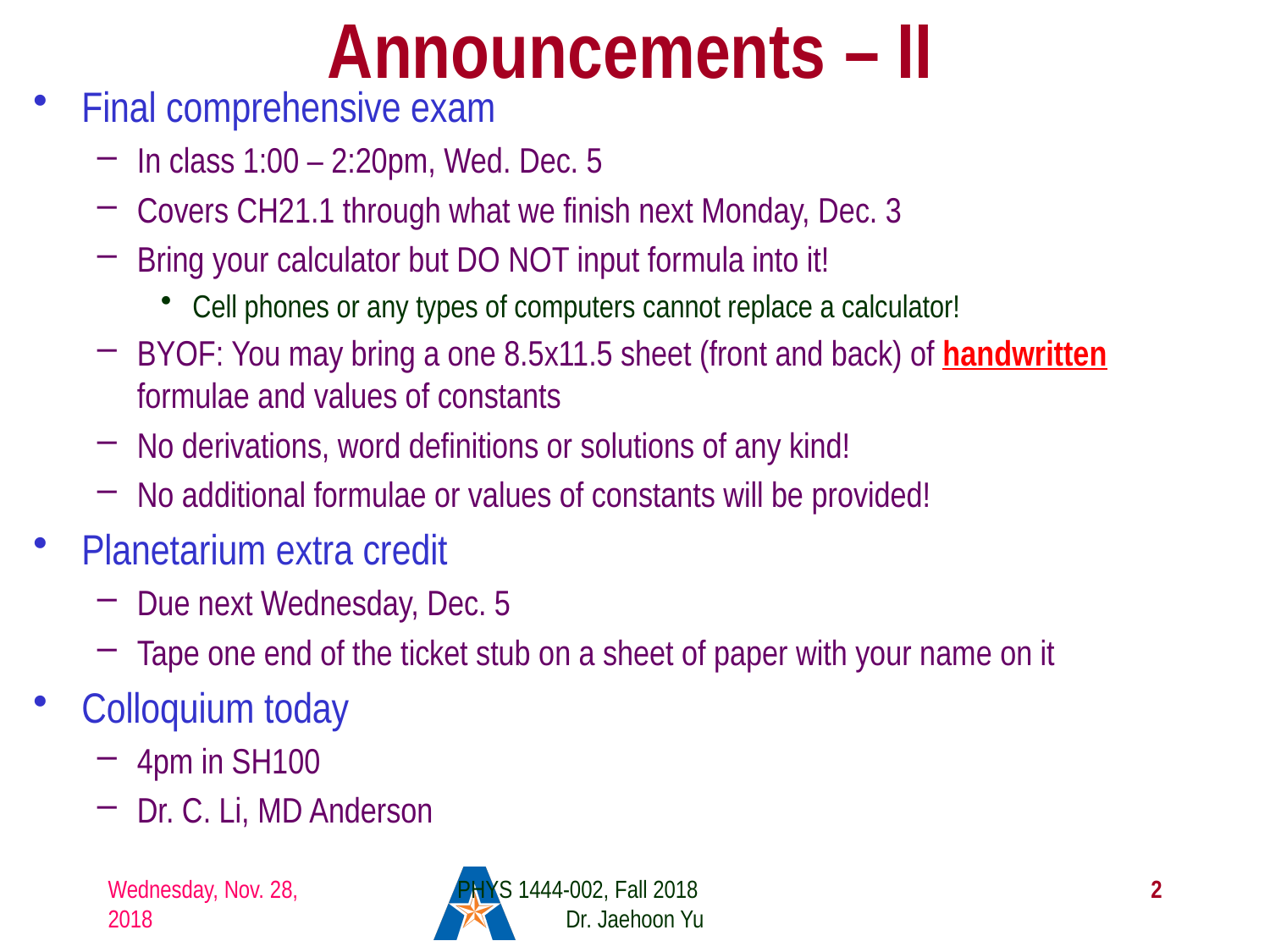

# Announcements – II
Final comprehensive exam
In class 1:00 – 2:20pm, Wed. Dec. 5
Covers CH21.1 through what we finish next Monday, Dec. 3
Bring your calculator but DO NOT input formula into it!
Cell phones or any types of computers cannot replace a calculator!
BYOF: You may bring a one 8.5x11.5 sheet (front and back) of handwritten formulae and values of constants
No derivations, word definitions or solutions of any kind!
No additional formulae or values of constants will be provided!
Planetarium extra credit
Due next Wednesday, Dec. 5
Tape one end of the ticket stub on a sheet of paper with your name on it
Colloquium today
4pm in SH100
Dr. C. Li, MD Anderson

Wednesday, Nov. 28, 2018
PHYS 1444-002, Fall 2018                     Dr. Jaehoon Yu
2